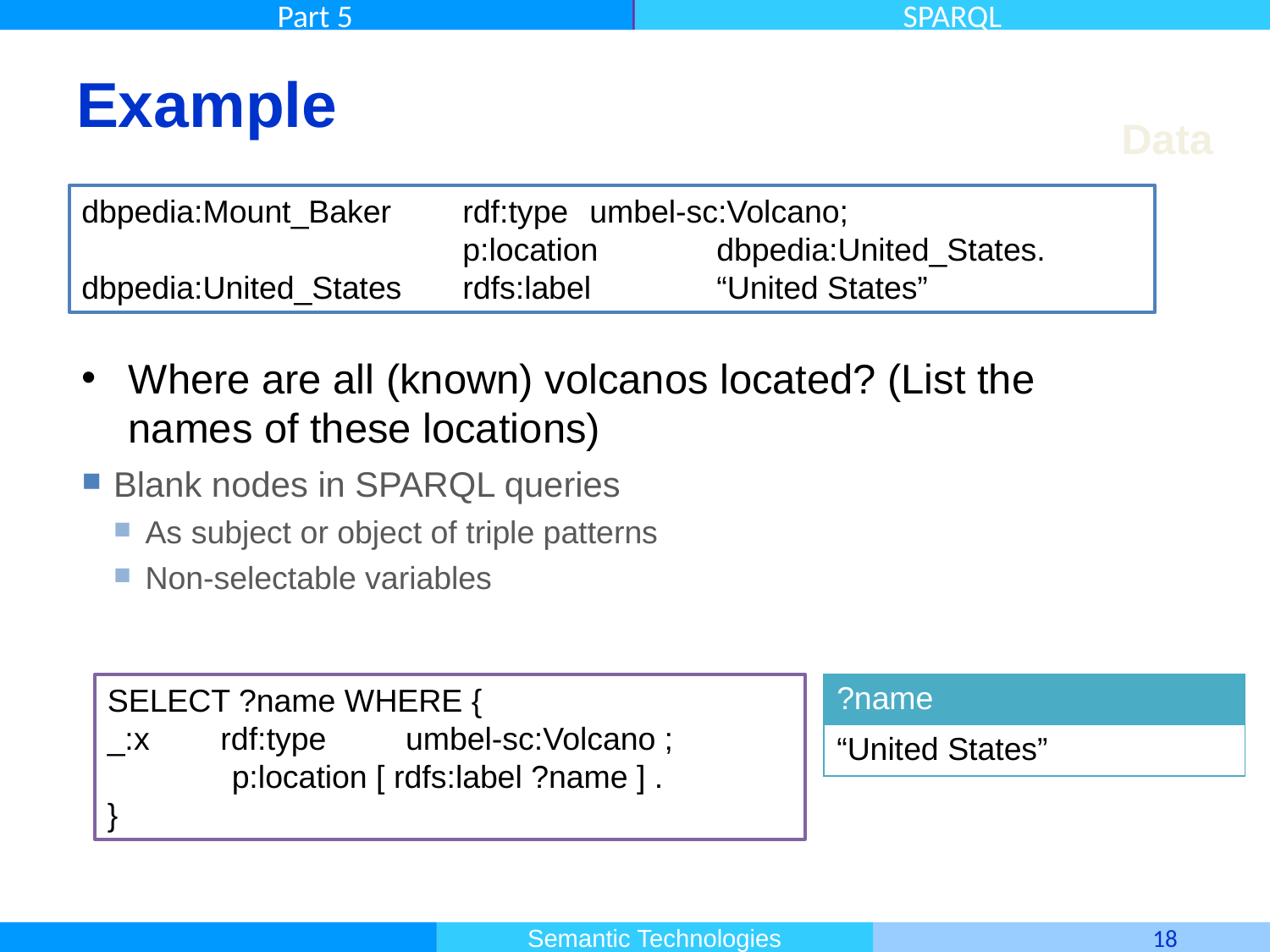

# Example
Data
dbpedia:Mount_Baker 	rdf:type 	umbel-sc:Volcano;
			p:location 	dbpedia:United_States.
dbpedia:United_States	rdfs:label	“United States”
Where are all (known) volcanos located? (List the names of these locations)
Blank nodes in SPARQL queries
As subject or object of triple patterns
Non-selectable variables
SELECT ?name WHERE {
_:x        rdf:type	     umbel-sc:Volcano ;
              p:location [ rdfs:label ?name ] .
}
| ?name |
| --- |
| “United States” |